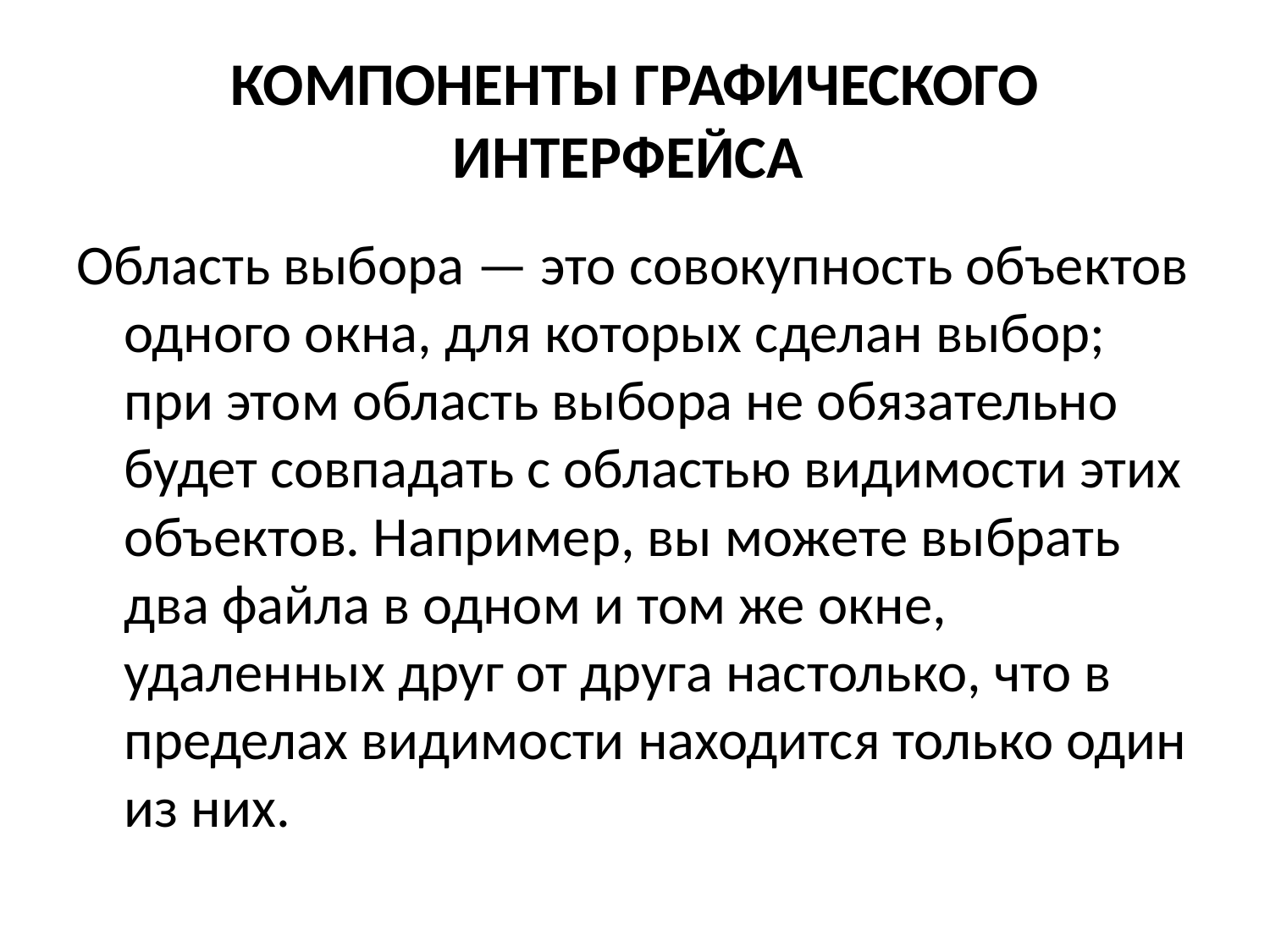

# КОМПОНЕНТЫ ГРАФИЧЕСКОГО ИНТЕРФЕЙСА
Область выбора — это совокупность объектов одного окна, для которых сделан выбор; при этом область выбора не обязательно будет совпадать с областью видимости этих объектов. Например, вы можете выбрать два файла в одном и том же окне, удаленных друг от друга настолько, что в пределах видимости находится только один из них.